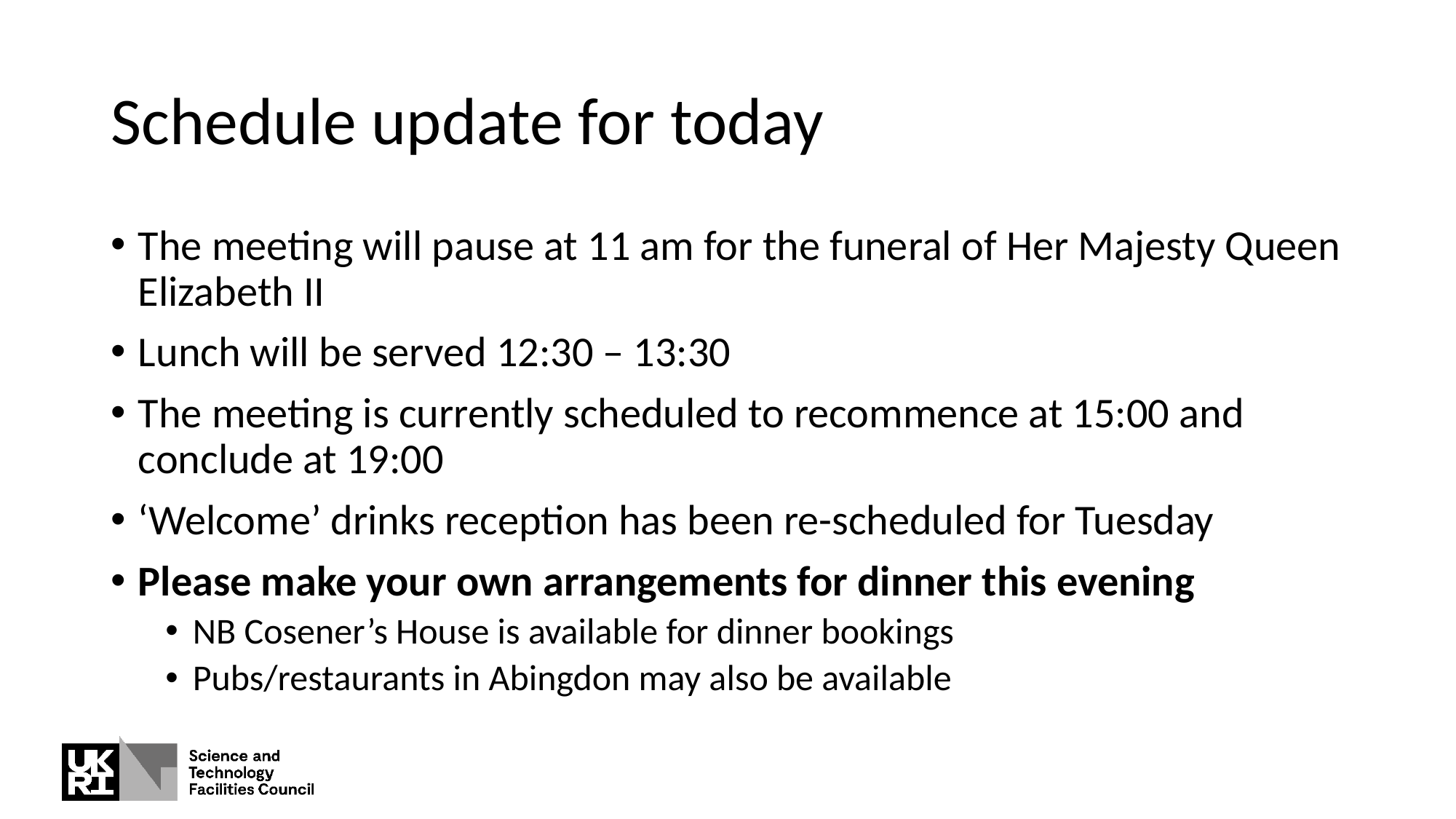

# Schedule update for today
The meeting will pause at 11 am for the funeral of Her Majesty Queen Elizabeth II
Lunch will be served 12:30 – 13:30
The meeting is currently scheduled to recommence at 15:00 and conclude at 19:00
‘Welcome’ drinks reception has been re-scheduled for Tuesday
Please make your own arrangements for dinner this evening
NB Cosener’s House is available for dinner bookings
Pubs/restaurants in Abingdon may also be available